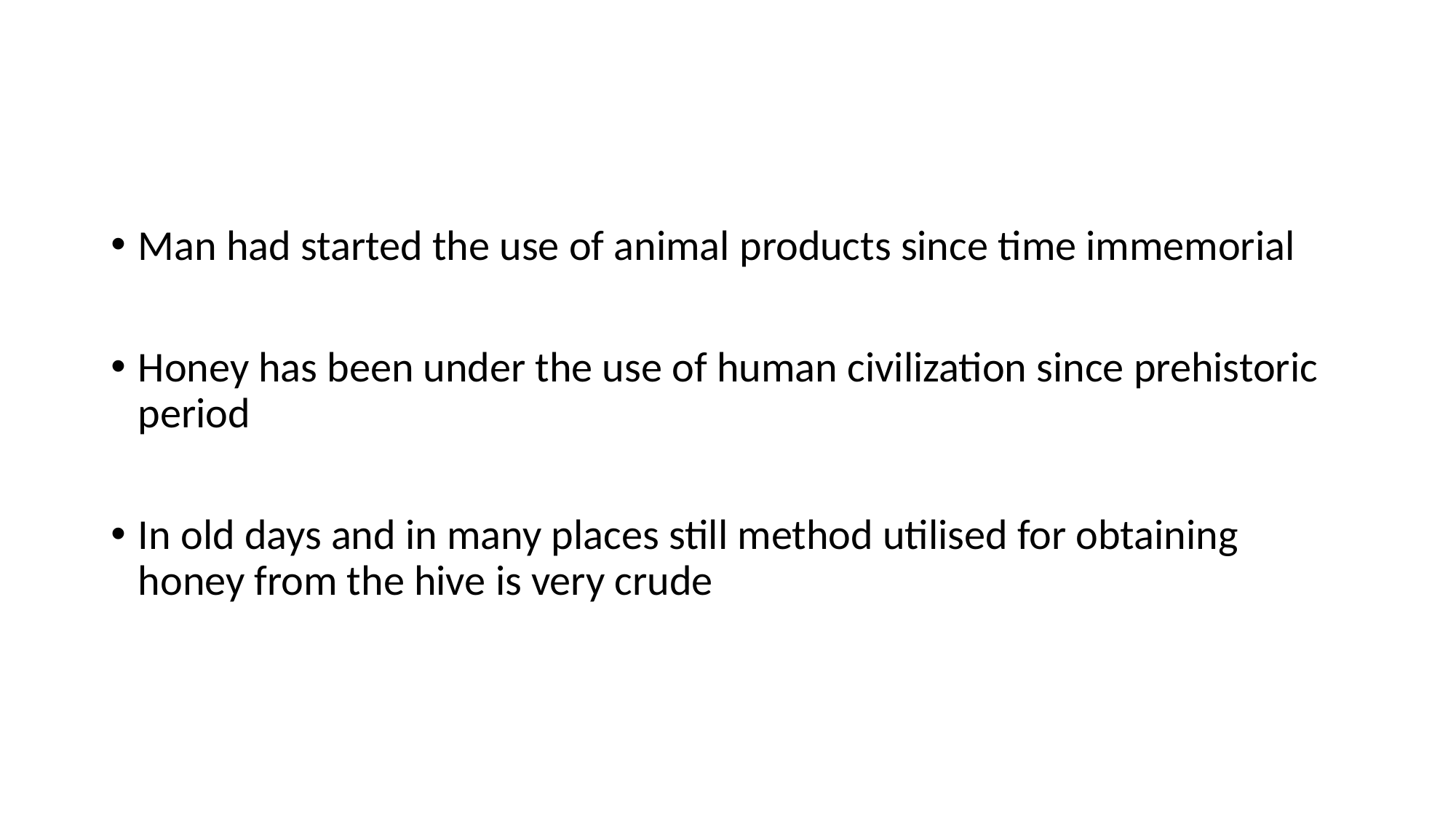

#
Man had started the use of animal products since time immemorial

Honey has been under the use of human civilization since prehistoric period

In old days and in many places still method utilised for obtaining honey from the hive is very crude